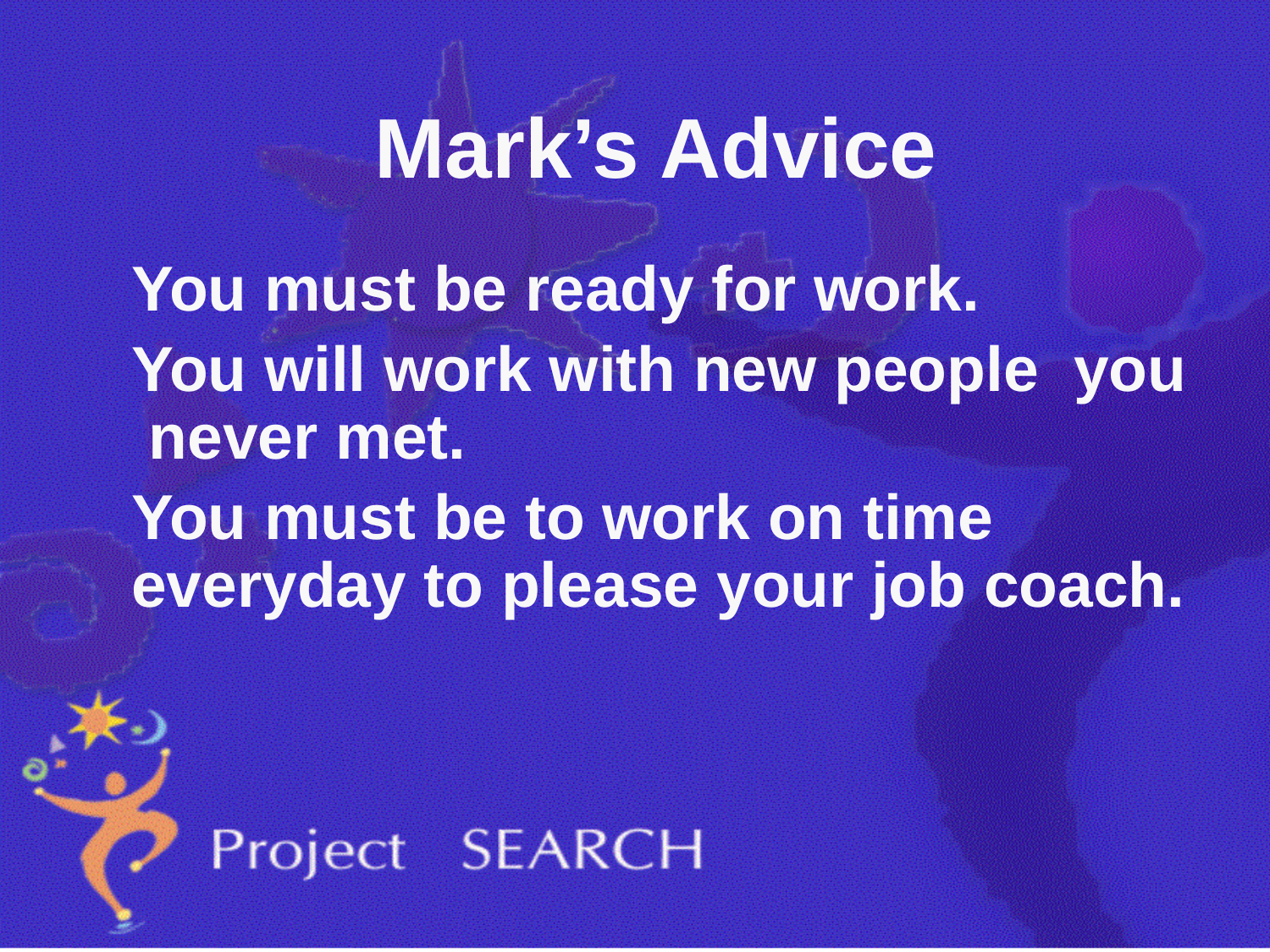

# Mark’s Advice
You must be ready for work.
You will work with new people  you  never met.
You must be to work on time everyday to please your job coach.